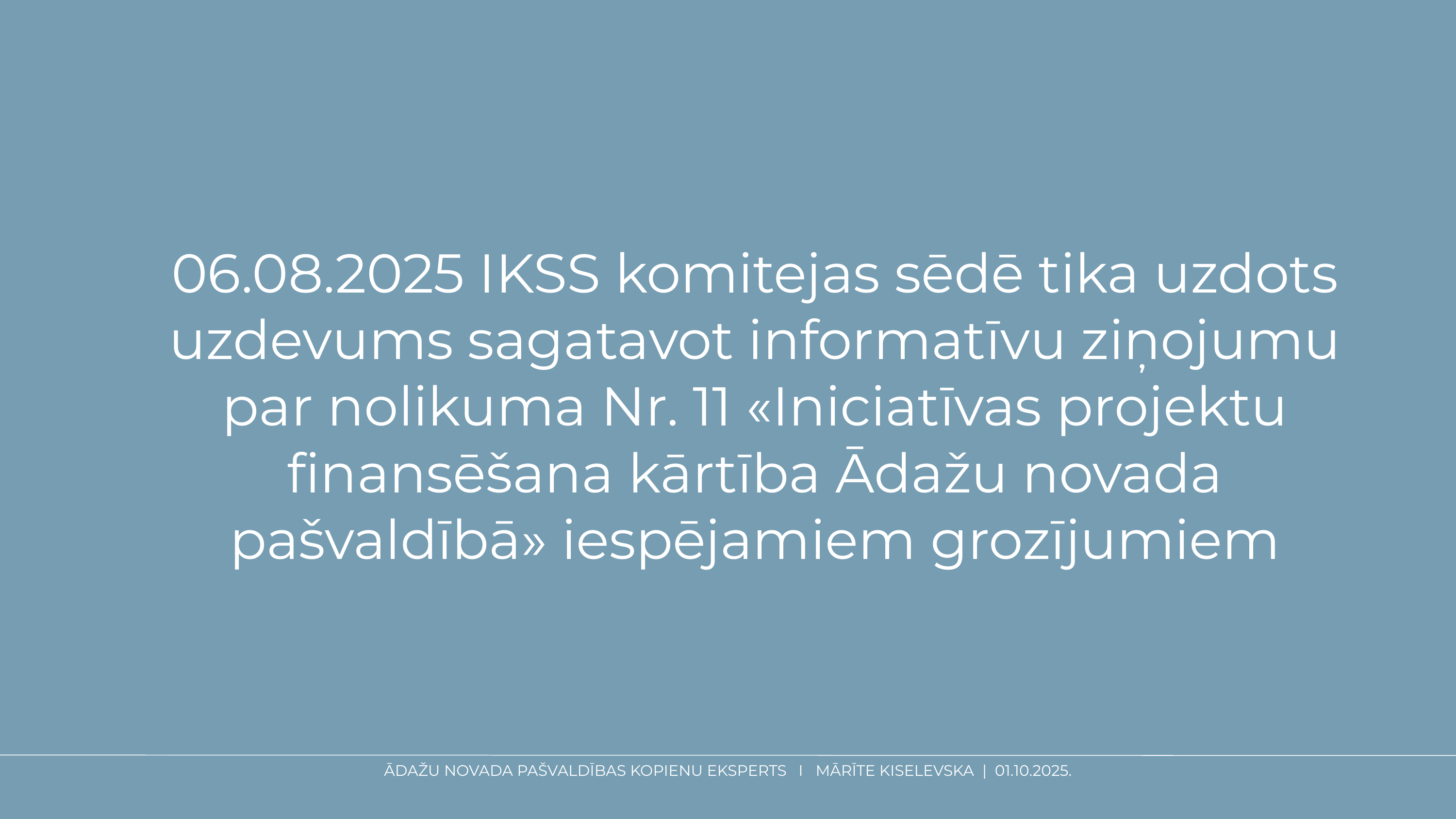

# 06.08.2025 IKSS komitejas sēdē tika uzdots uzdevums sagatavot informatīvu ziņojumu par nolikuma Nr. 11 «Iniciatīvas projektu finansēšana kārtība Ādažu novada pašvaldībā» iespējamiem grozījumiem

ĀDAŽU NOVADA PAŠVALDĪBAS KOPIENU EKSPERTS   I   MĀRĪTE KISELEVSKA  |  01.10.2025.